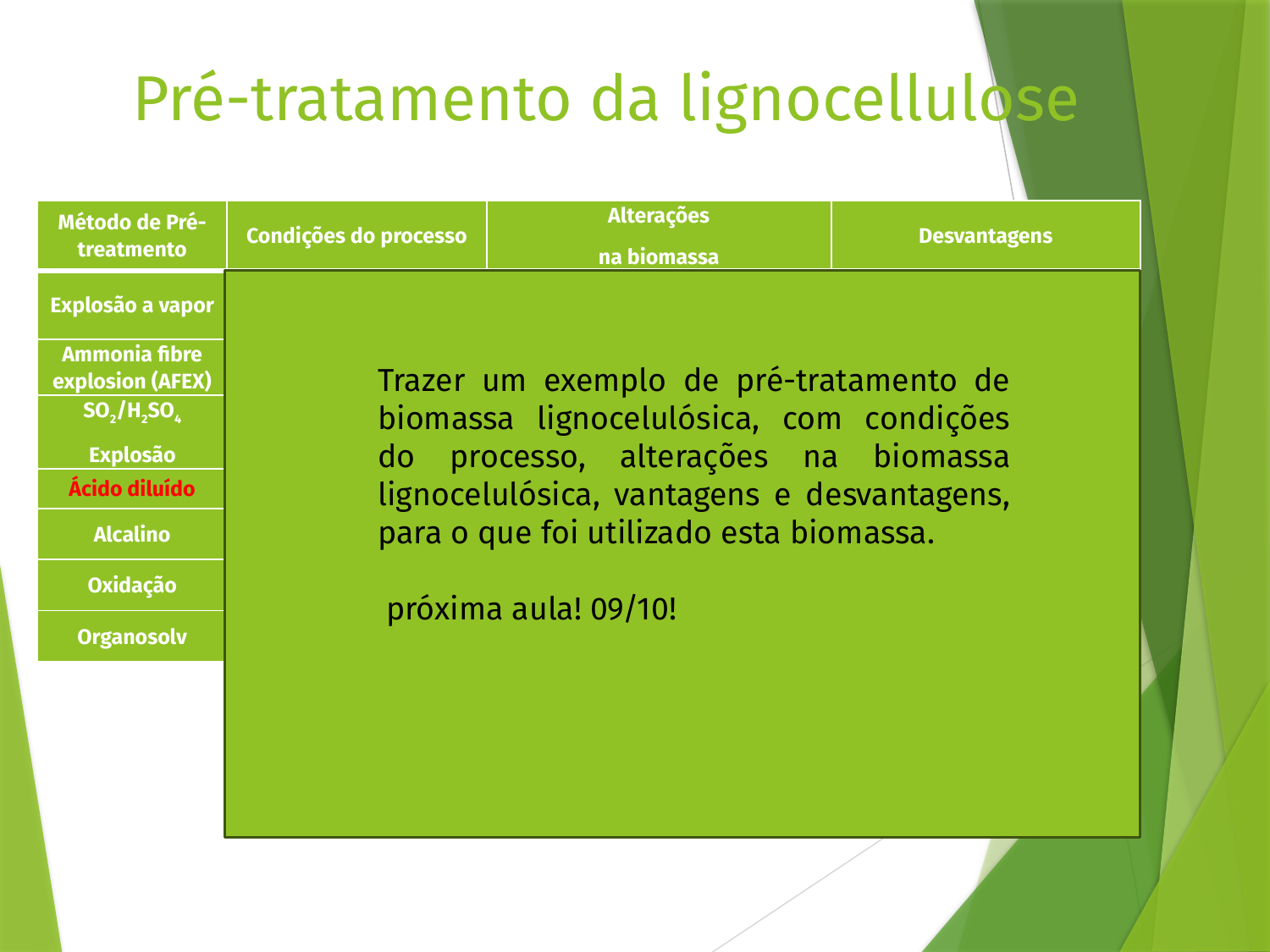

Pré-tratamento da lignocellulose

| Método de Pré-treatmento | Condições do processo | Alterações na biomassa | Desvantagens |
| --- | --- | --- | --- |
| Explosão a vapor |  |  |  |
| Ammonia fibre explosion (AFEX) |  |  |  |
| SO2/H2SO4 Explosão |  |  |  |
| Ácido diluído |  |  |  |
| Alcalino |  |  |  |
| Oxidação |  |  |  |
| Organosolv |  |  |  |

Trazer um exemplo de pré-tratamento de biomassa lignocelulósica, com condições do processo, alterações na biomassa lignocelulósica, vantagens e desvantagens, para o que foi utilizado esta biomassa.

 próxima aula! 09/10!